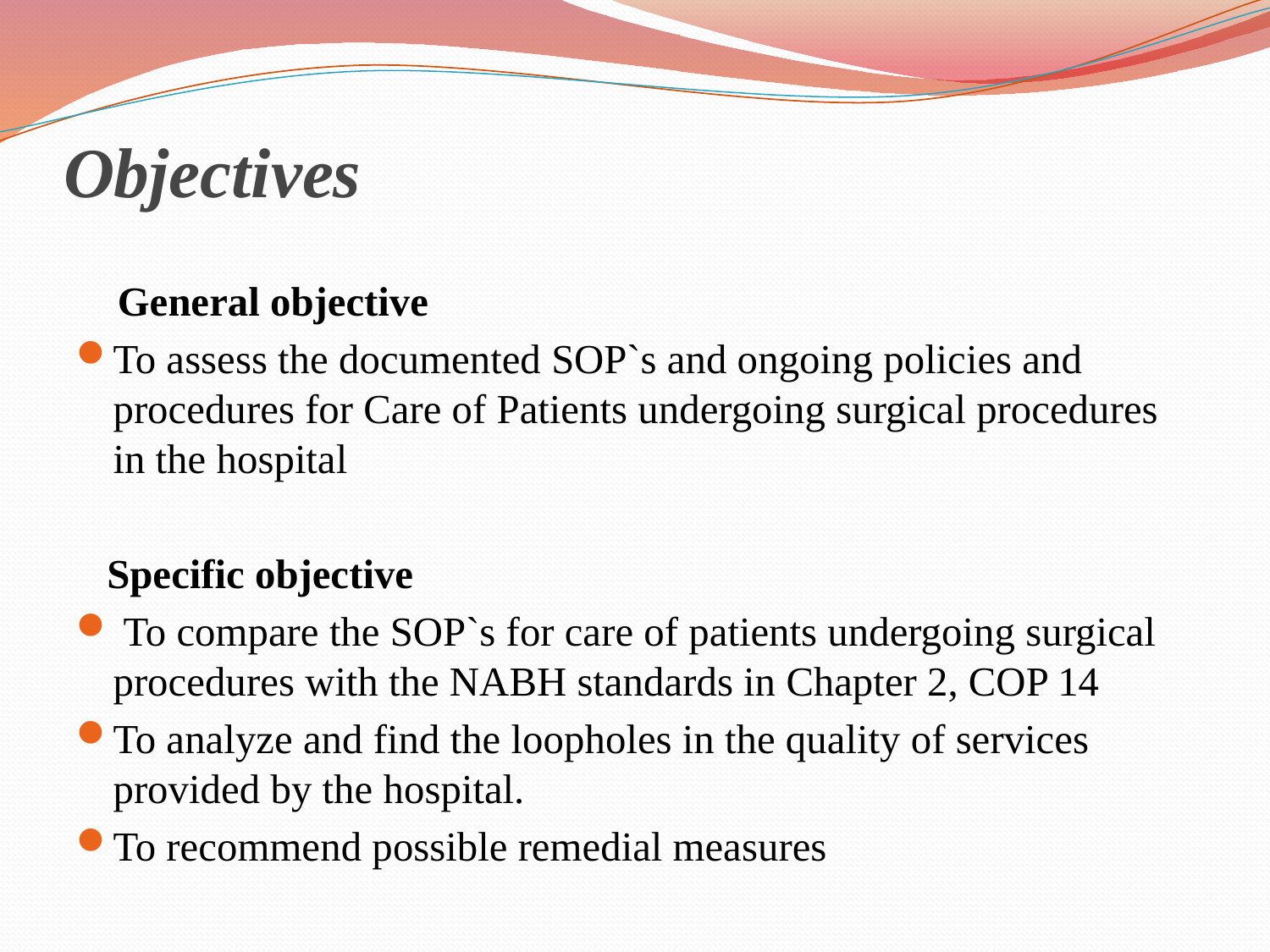

# Objectives
    General objective
To assess the documented SOP`s and ongoing policies and procedures for Care of Patients undergoing surgical procedures in the hospital

   Specific objective
 To compare the SOP`s for care of patients undergoing surgical procedures with the NABH standards in Chapter 2, COP 14
To analyze and find the loopholes in the quality of services provided by the hospital.
To recommend possible remedial measures